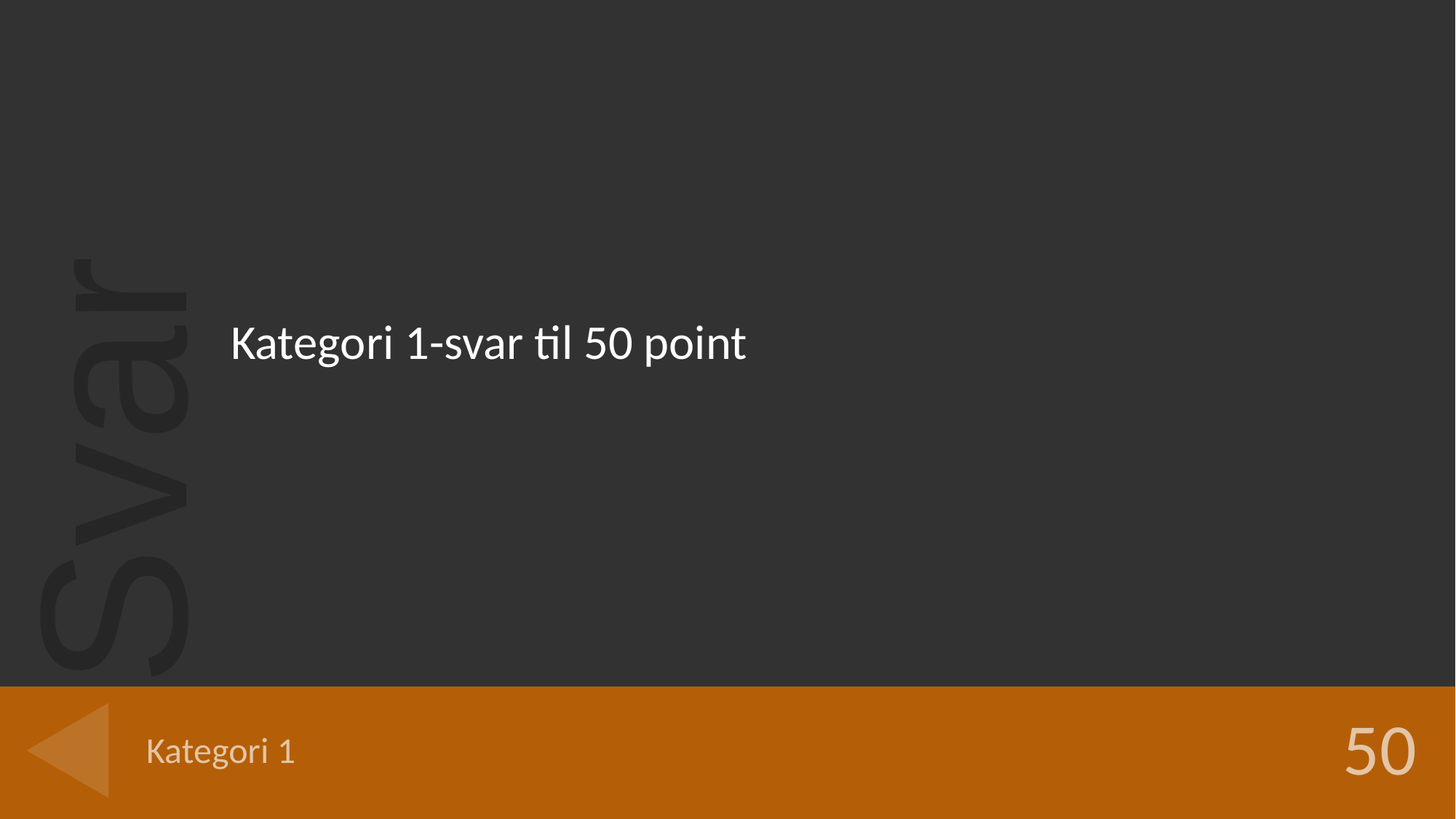

Kategori 1-svar til 50 point
# Kategori 1
50